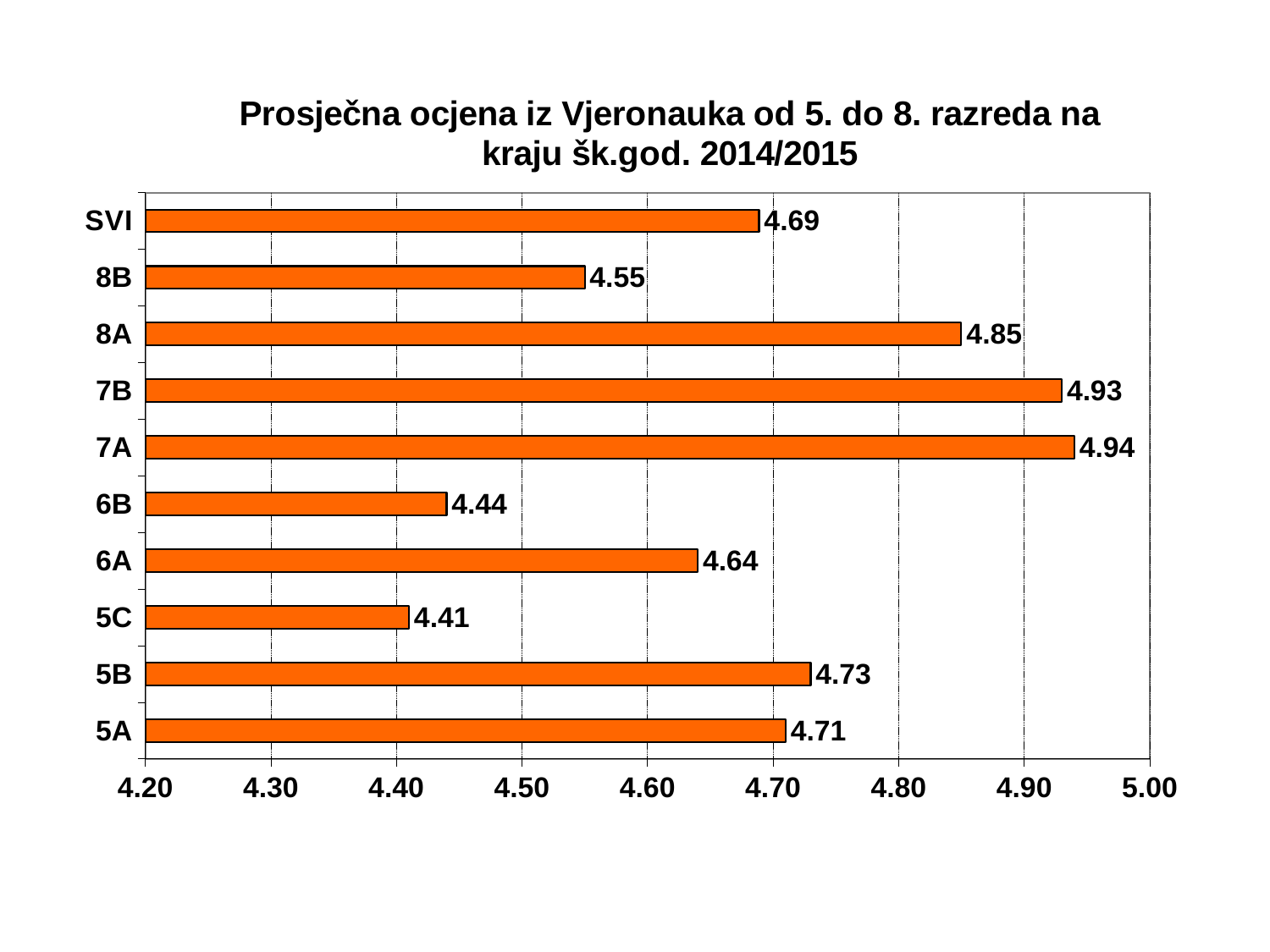

#

### Chart: Prosječna ocjena iz Vjeronauka od 5. do 8. razreda na kraju šk.god. 2014/2015

| Category |  |
|---|---|
| 5A | 4.71 |
| 5B | 4.73 |
| 5C | 4.41 |
| 6A | 4.64 |
| 6B | 4.44 |
| 7A | 4.94 |
| 7B | 4.930000000000001 |
| 8A | 4.85 |
| 8B | 4.55 |
| SVI | 4.688888888888888 |